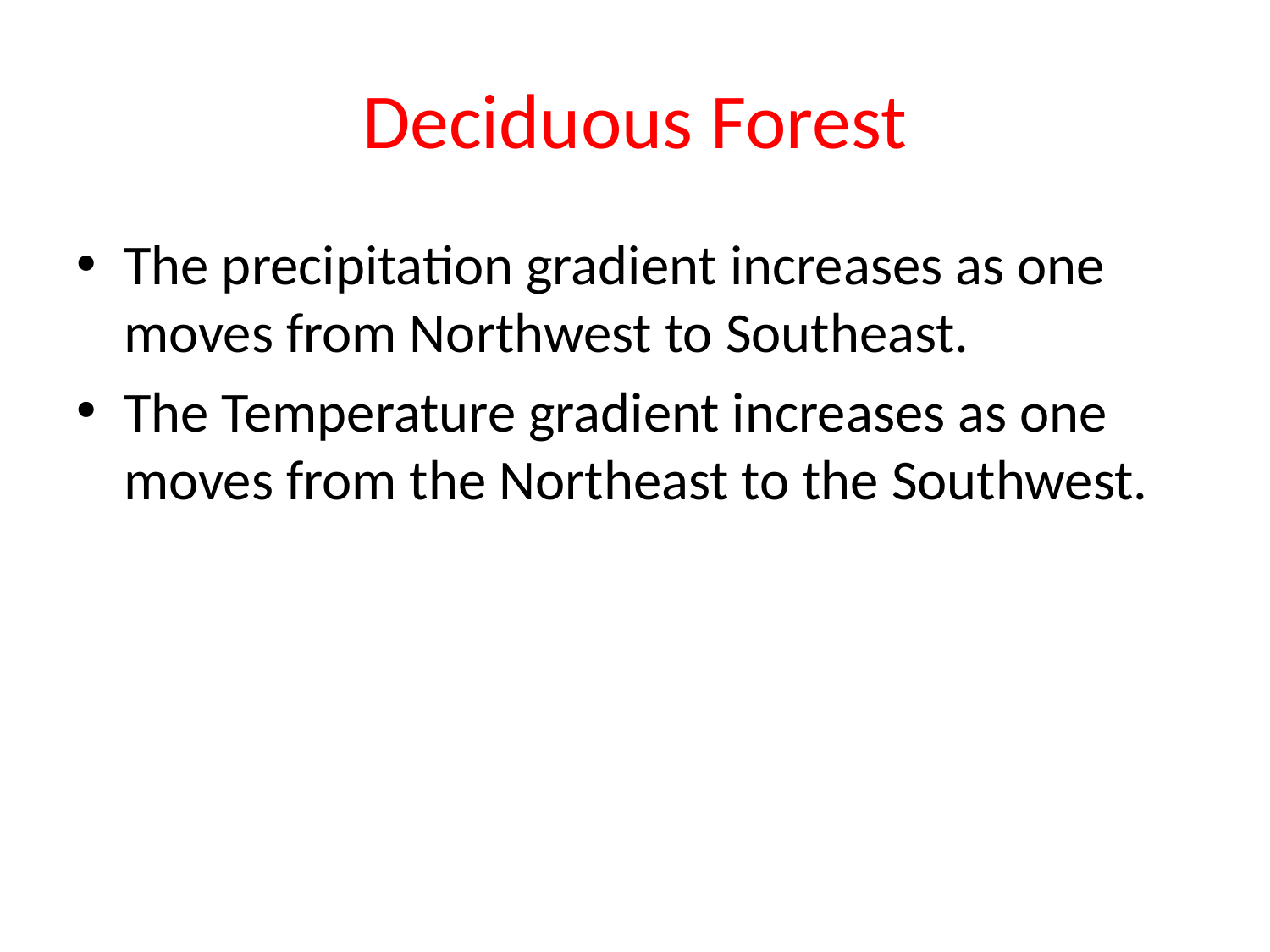

# Deciduous Forest
The precipitation gradient increases as one moves from Northwest to Southeast.
The Temperature gradient increases as one moves from the Northeast to the Southwest.